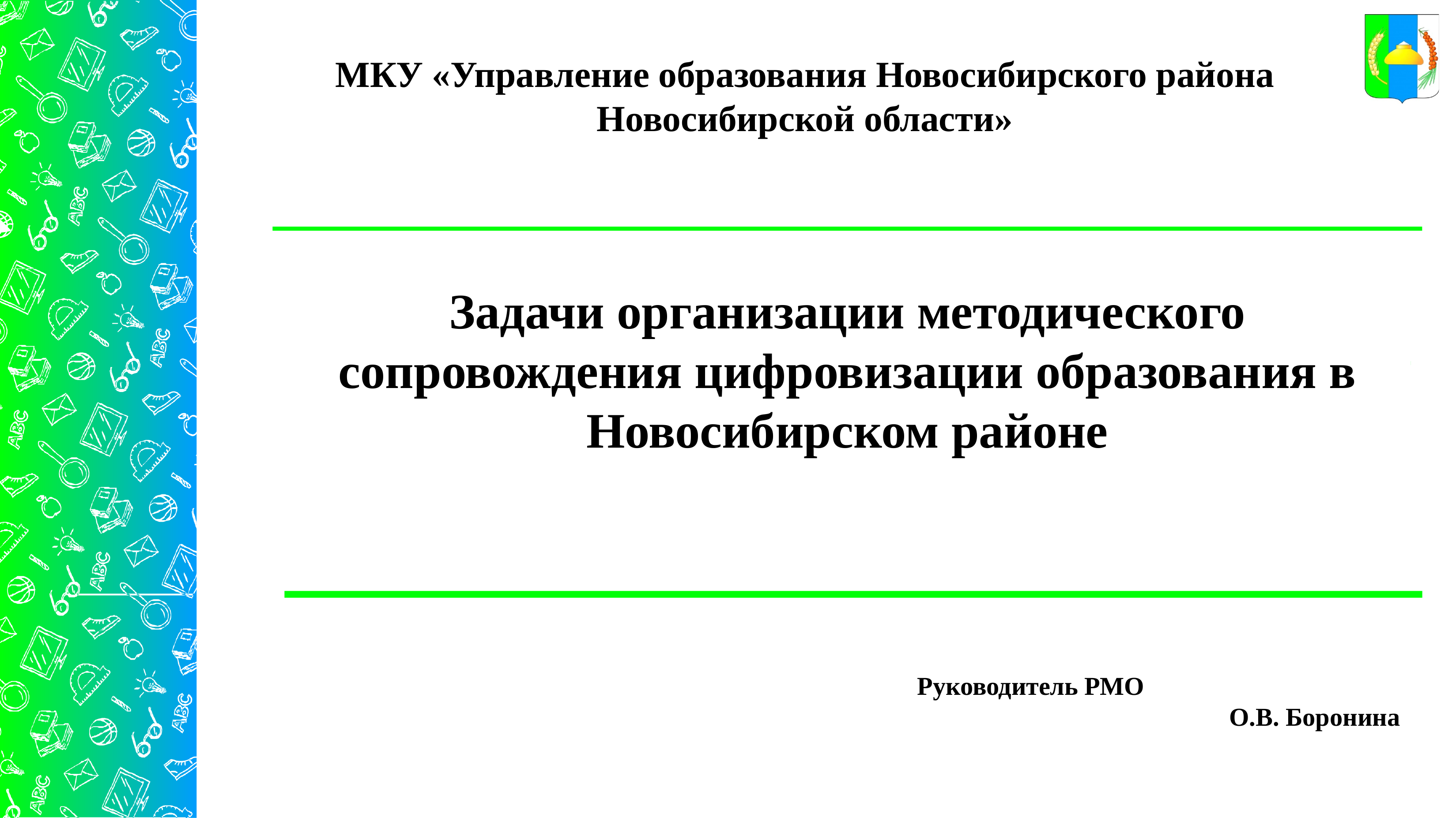

МКУ «Управление образования Новосибирского района Новосибирской области»

Задачи организации методического сопровождения цифровизации образования в Новосибирском районе

Руководитель РМО                                                                 О.В. Боронина